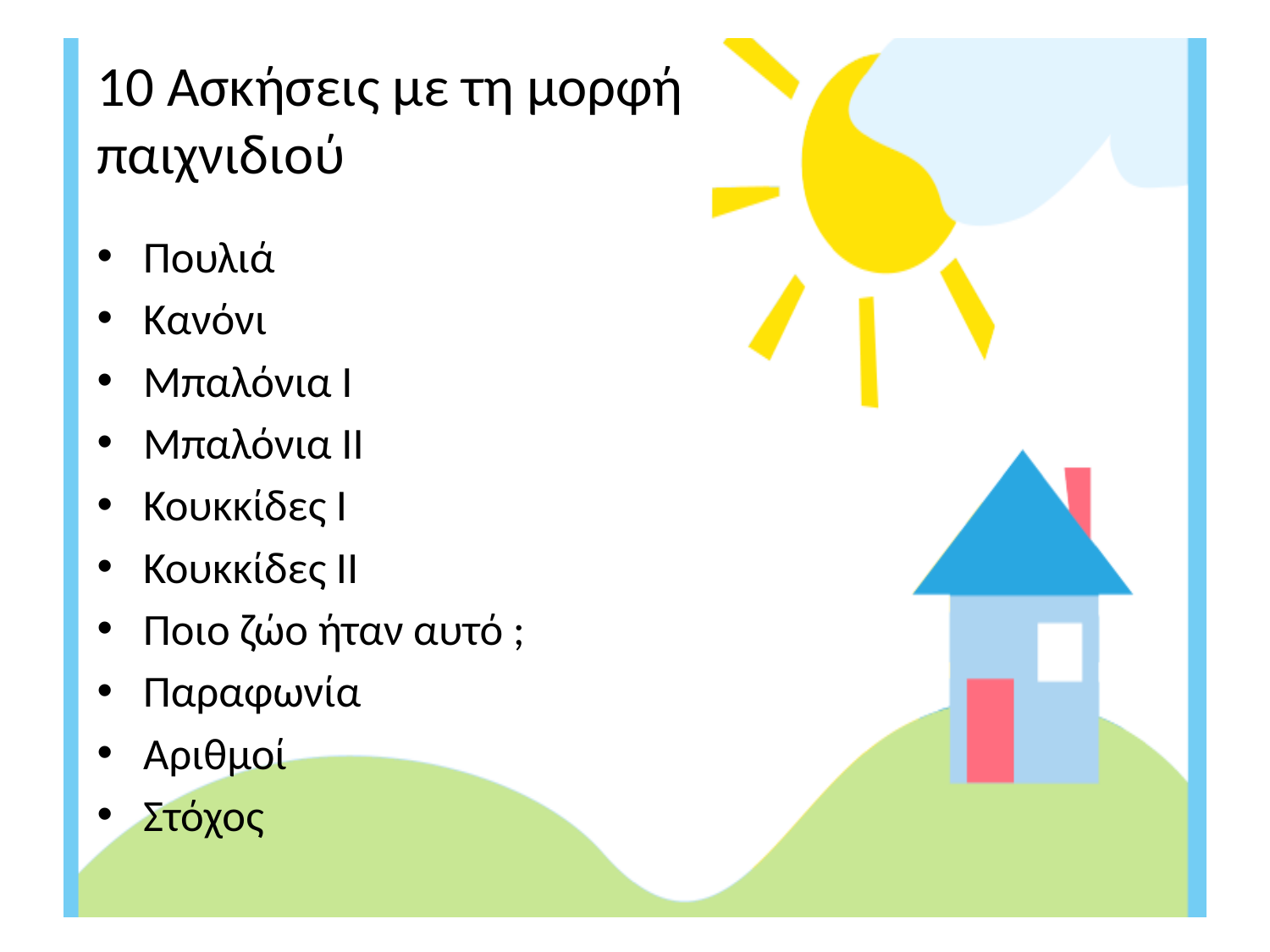

# 10 Ασκήσεις με τη μορφή παιχνιδιού
Πουλιά
Κανόνι
Μπαλόνια Ι
Μπαλόνια ΙΙ
Κουκκίδες Ι
Κουκκίδες ΙΙ
Ποιο ζώο ήταν αυτό ;
Παραφωνία
Αριθμοί
Στόχος